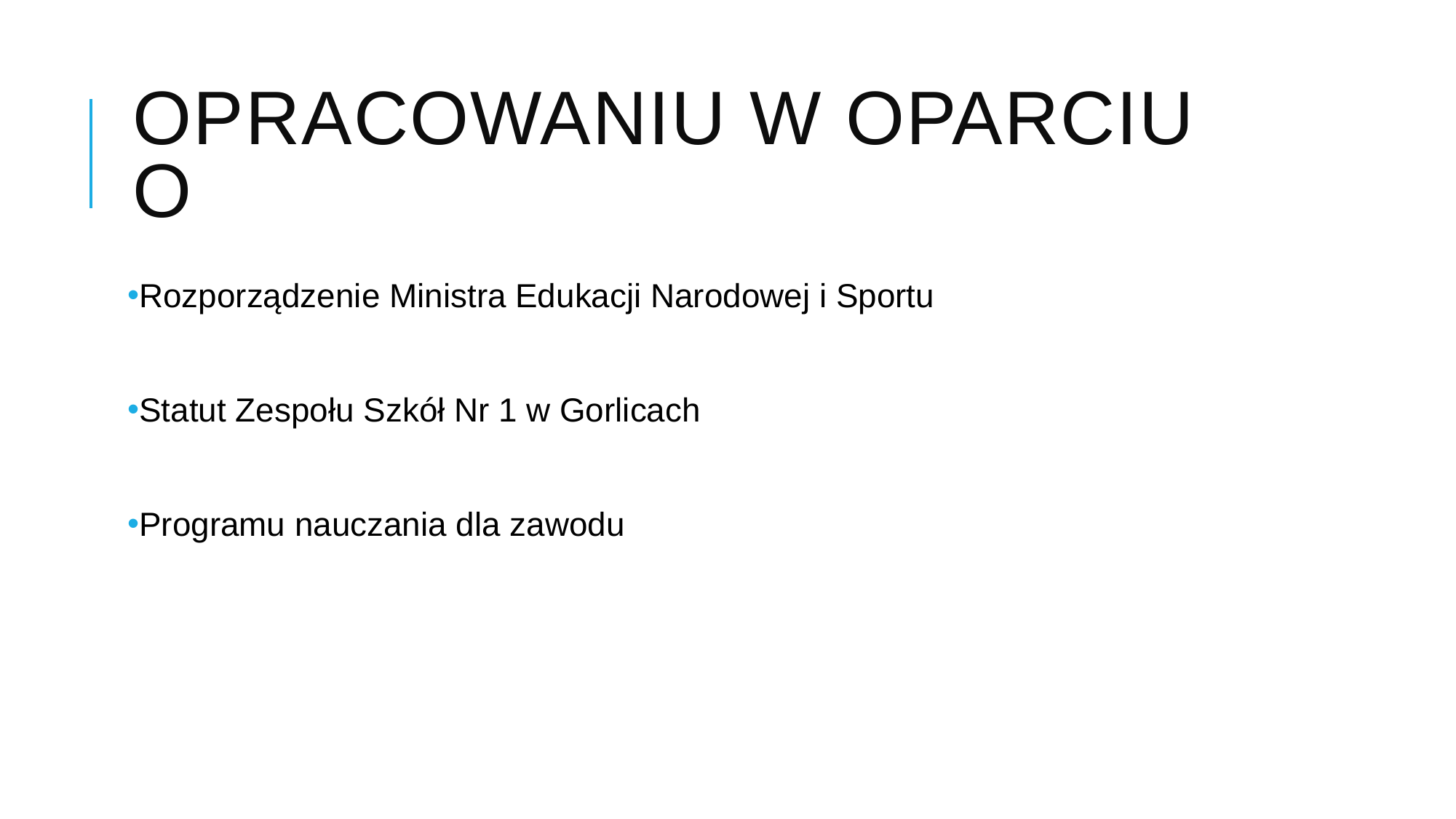

# Opracowaniu w oparciu o
Rozporządzenie Ministra Edukacji Narodowej i Sportu

Statut Zespołu Szkół Nr 1 w Gorlicach

Programu nauczania dla zawodu